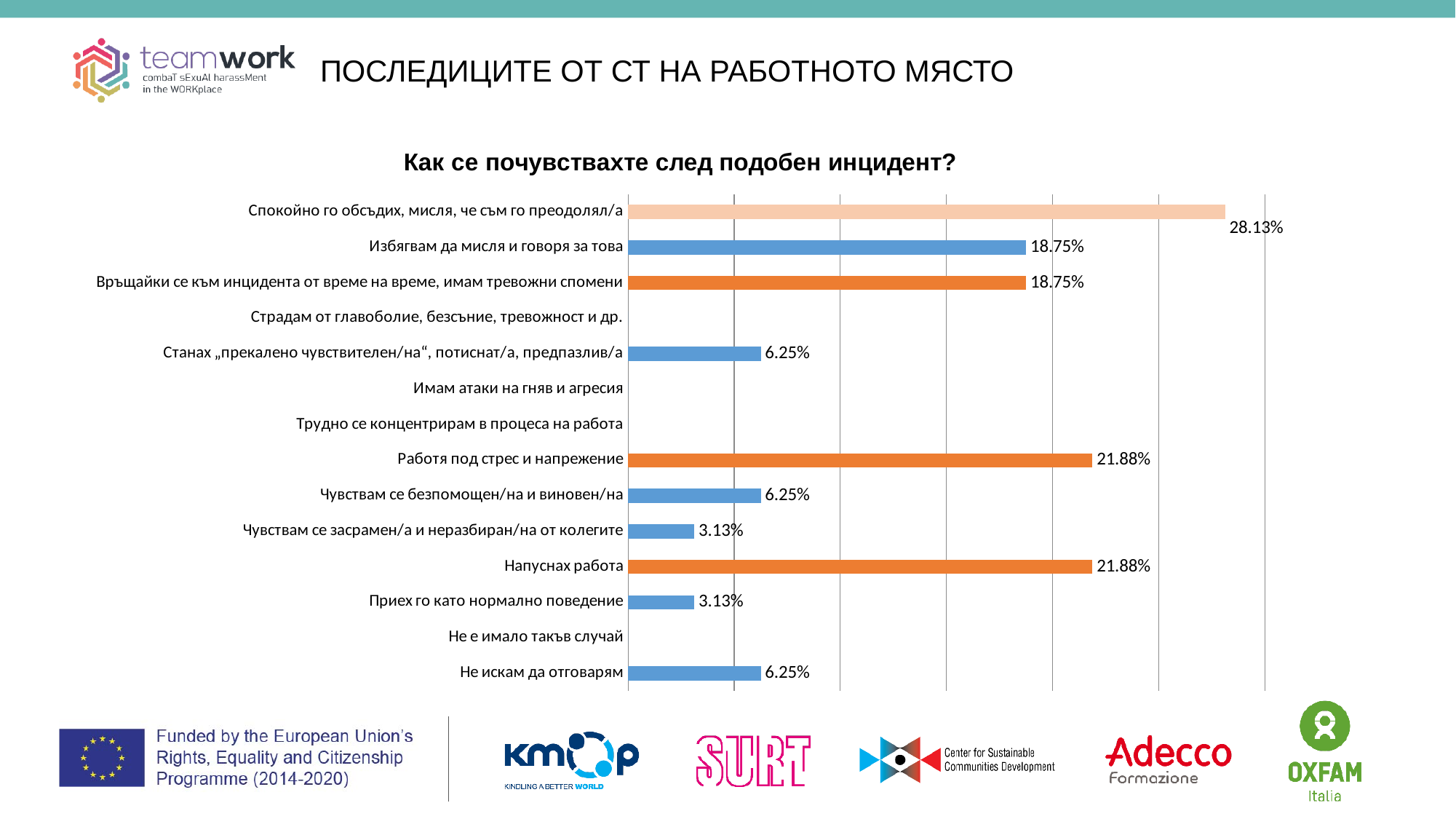

Последиците от СТ на работното място

### Chart:  Как се почувствахте след подобен инцидент?

| Category |  |
|---|---|
| Спокойно го обсъдих, мисля, че съм го преодолял/а | 0.28125 |
| Избягвам да мисля и говоря за това | 0.1875 |
| Връщайки се към инцидента от време на време, имам тревожни спомени | 0.1875 |
| Страдам от главоболие, безсъние, тревожност и др. | 0.0 |
| Станах „прекалено чувствителен/на“, потиснат/а, предпазлив/а | 0.0625 |
| Имам атаки на гняв и агресия | 0.0 |
| Трудно се концентрирам в процеса на работа | 0.0 |
| Работя под стрес и напрежение | 0.21875 |
| Чувствам се безпомощен/на и виновен/на | 0.0625 |
| Чувствам се засрамен/а и неразбиран/на от колегите | 0.03125 |
| Напуснах работа | 0.21875 |
| Приех го като нормално поведение | 0.03125 |
| Не е имало такъв случай | 0.0 |
| Не искам да отговарям | 0.0625 |